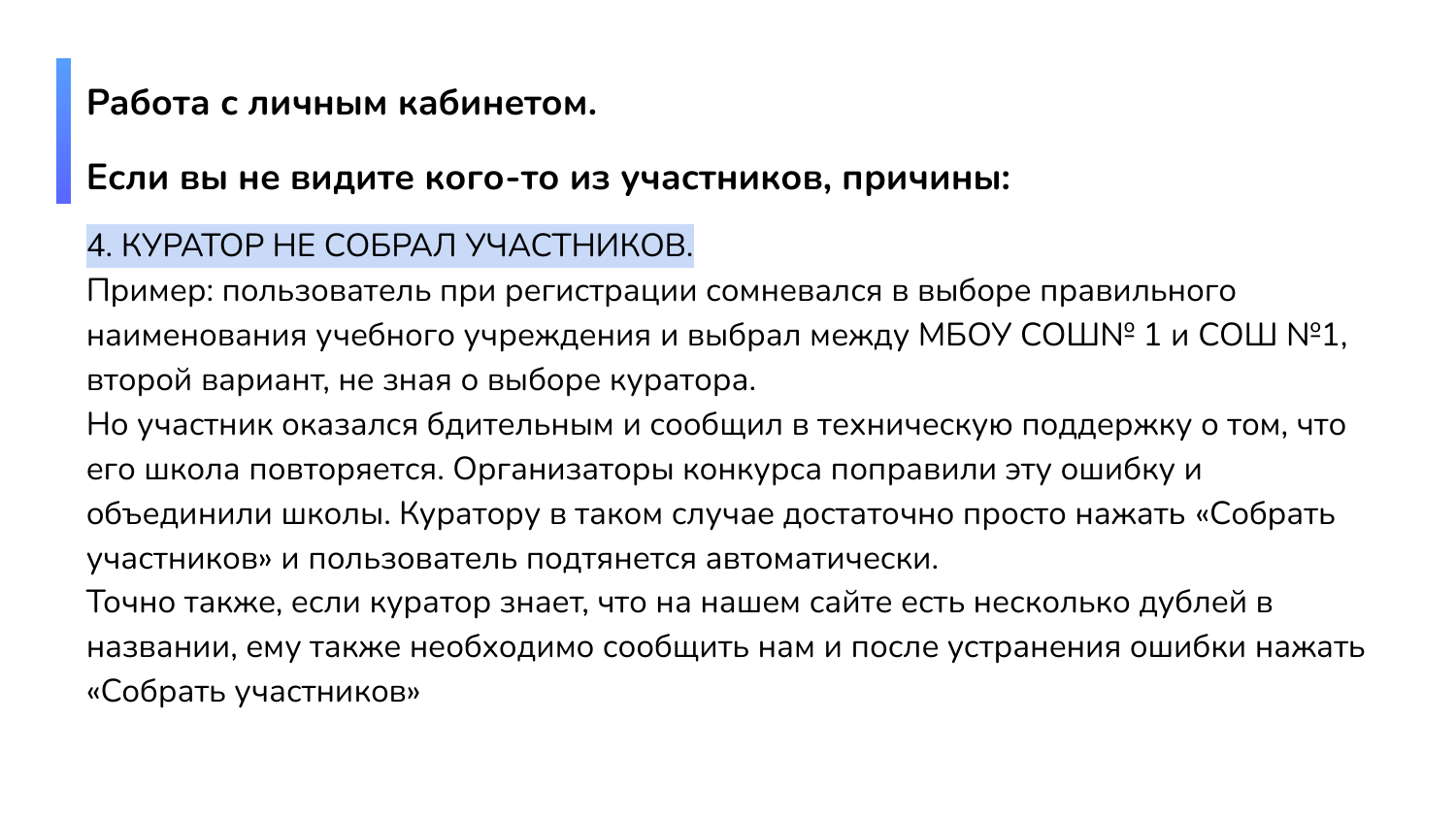

Работа с личным кабинетом.
Если вы не видите кого-то из участников, причины:
4. КУРАТОР НЕ СОБРАЛ УЧАСТНИКОВ.
Пример: пользователь при регистрации сомневался в выборе правильного наименования учебного учреждения и выбрал между МБОУ СОШ№ 1 и СОШ №1, второй вариант, не зная о выборе куратора.
Но участник оказался бдительным и сообщил в техническую поддержку о том, что его школа повторяется. Организаторы конкурса поправили эту ошибку и объединили школы. Куратору в таком случае достаточно просто нажать «Собрать участников» и пользователь подтянется автоматически.
Точно также, если куратор знает, что на нашем сайте есть несколько дублей в названии, ему также необходимо сообщить нам и после устранения ошибки нажать «Собрать участников»